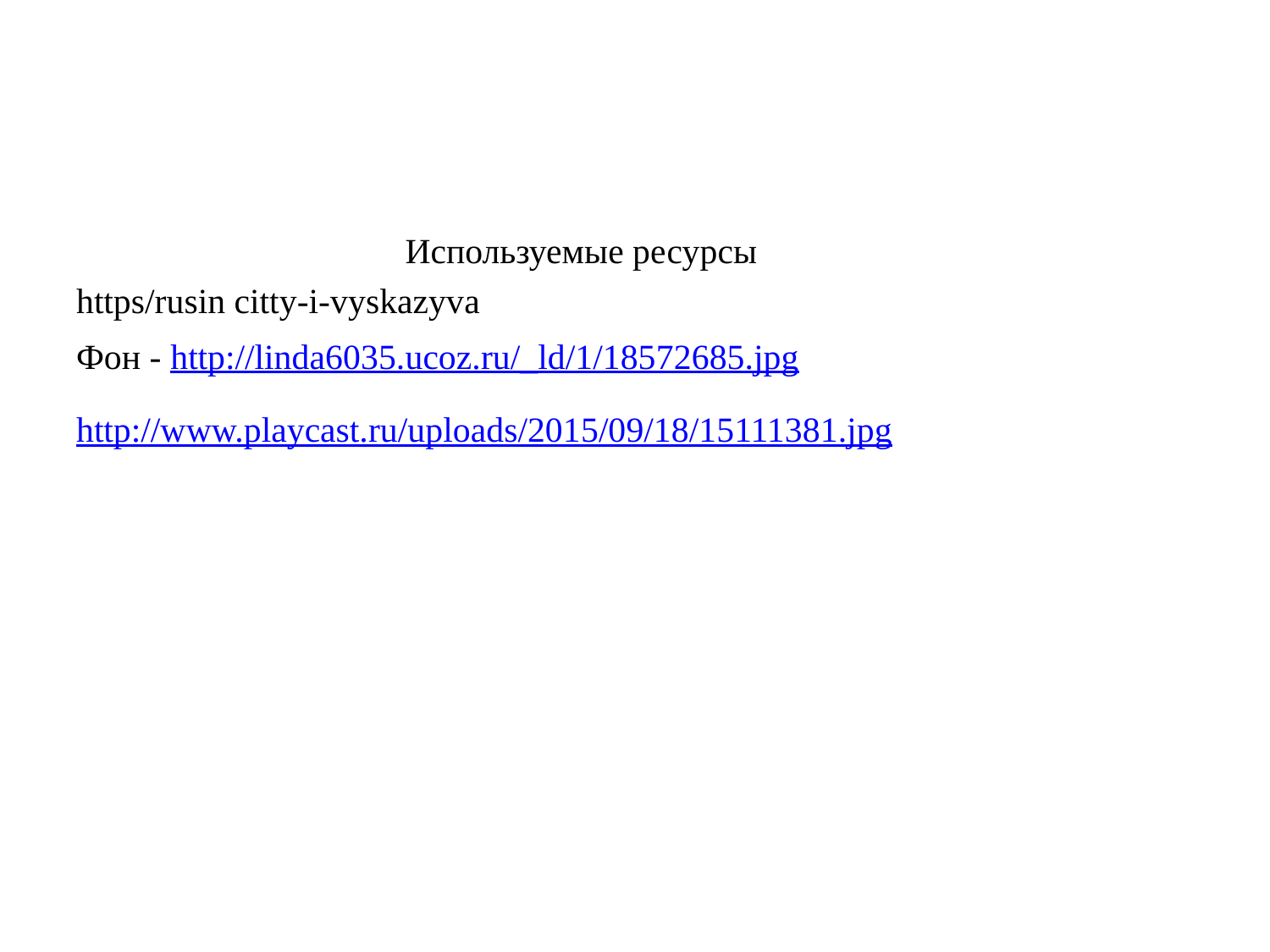

#
                                     Используемые ресурсы
https/rusin citty-i-vyskazyva
Фон - http://linda6035.ucoz.ru/_ld/1/18572685.jpg
http://www.playcast.ru/uploads/2015/09/18/15111381.jpg